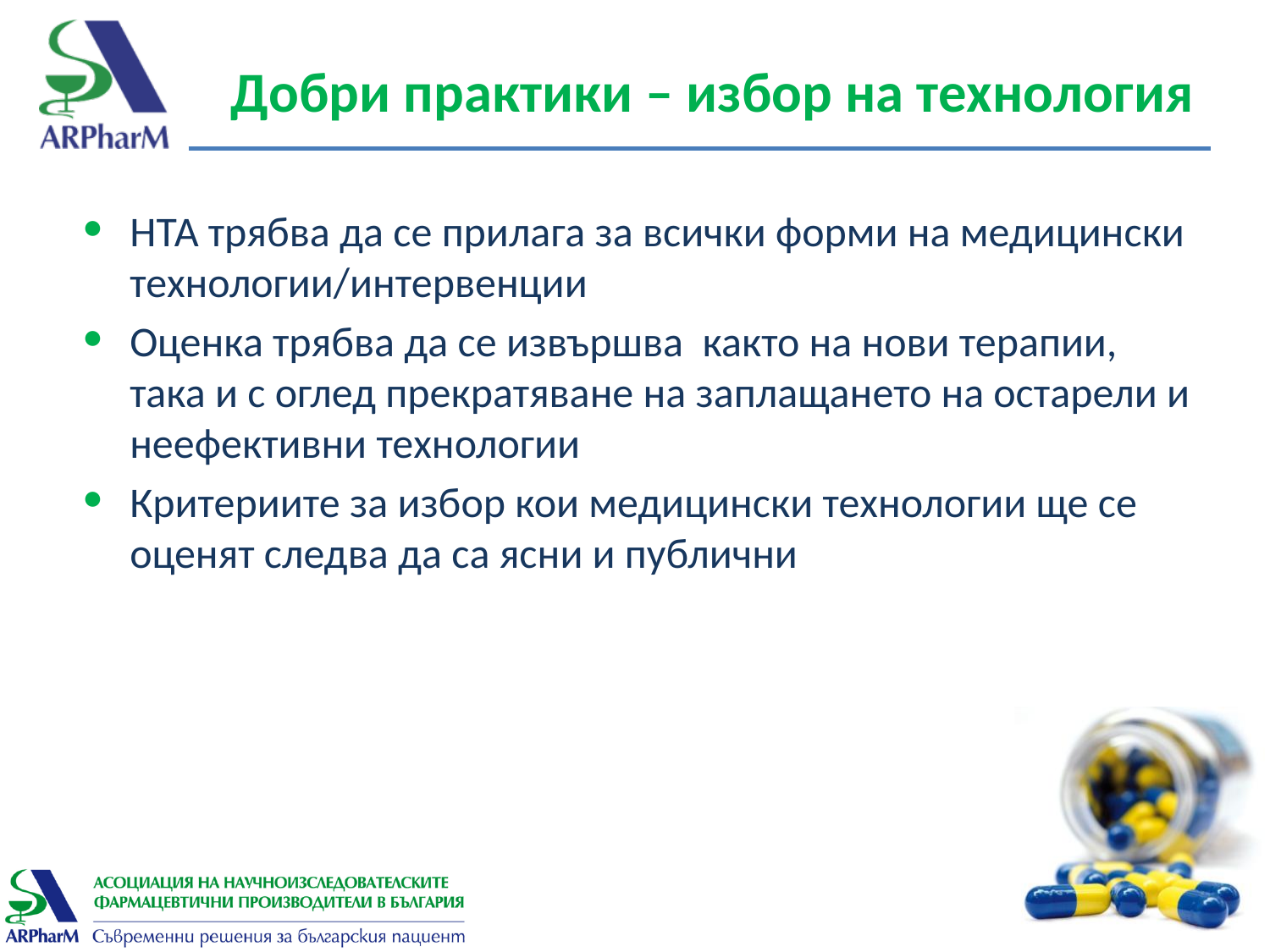

# Добри практики – избор на технология
НТА трябва да се прилага за всички форми на медицински технологии/интервенции
Оценка трябва да се извършва  както на нови терапии, така и с оглед прекратяване на заплащането на остарели и неефективни технологии
Критериите за избор кои медицински технологии ще се оценят следва да са ясни и публични